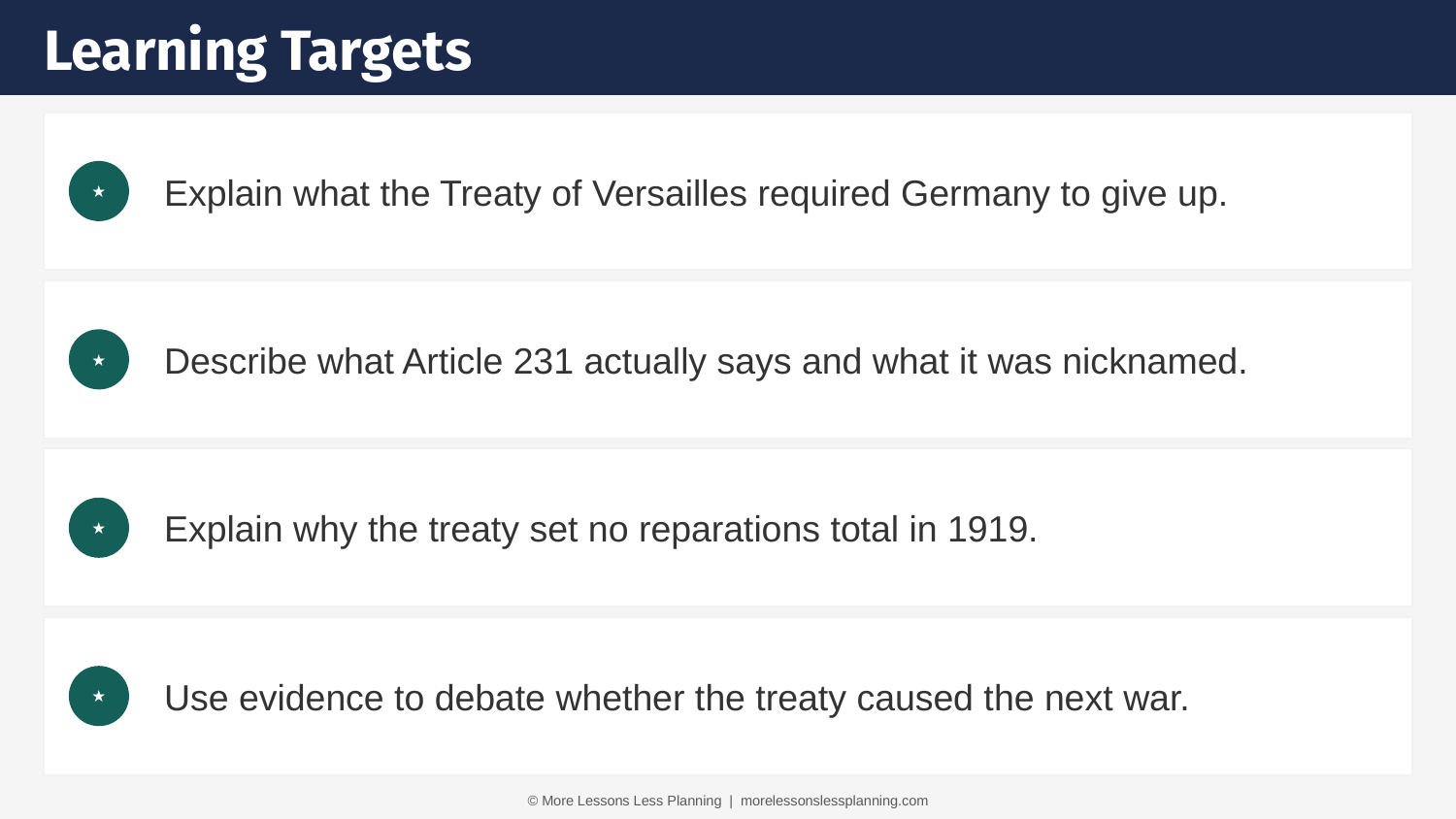

Learning Targets

Explain what the Treaty of Versailles required Germany to give up.

★

Describe what Article 231 actually says and what it was nicknamed.

★

Explain why the treaty set no reparations total in 1919.

★

Use evidence to debate whether the treaty caused the next war.

★
© More Lessons Less Planning  |  morelessonslessplanning.com